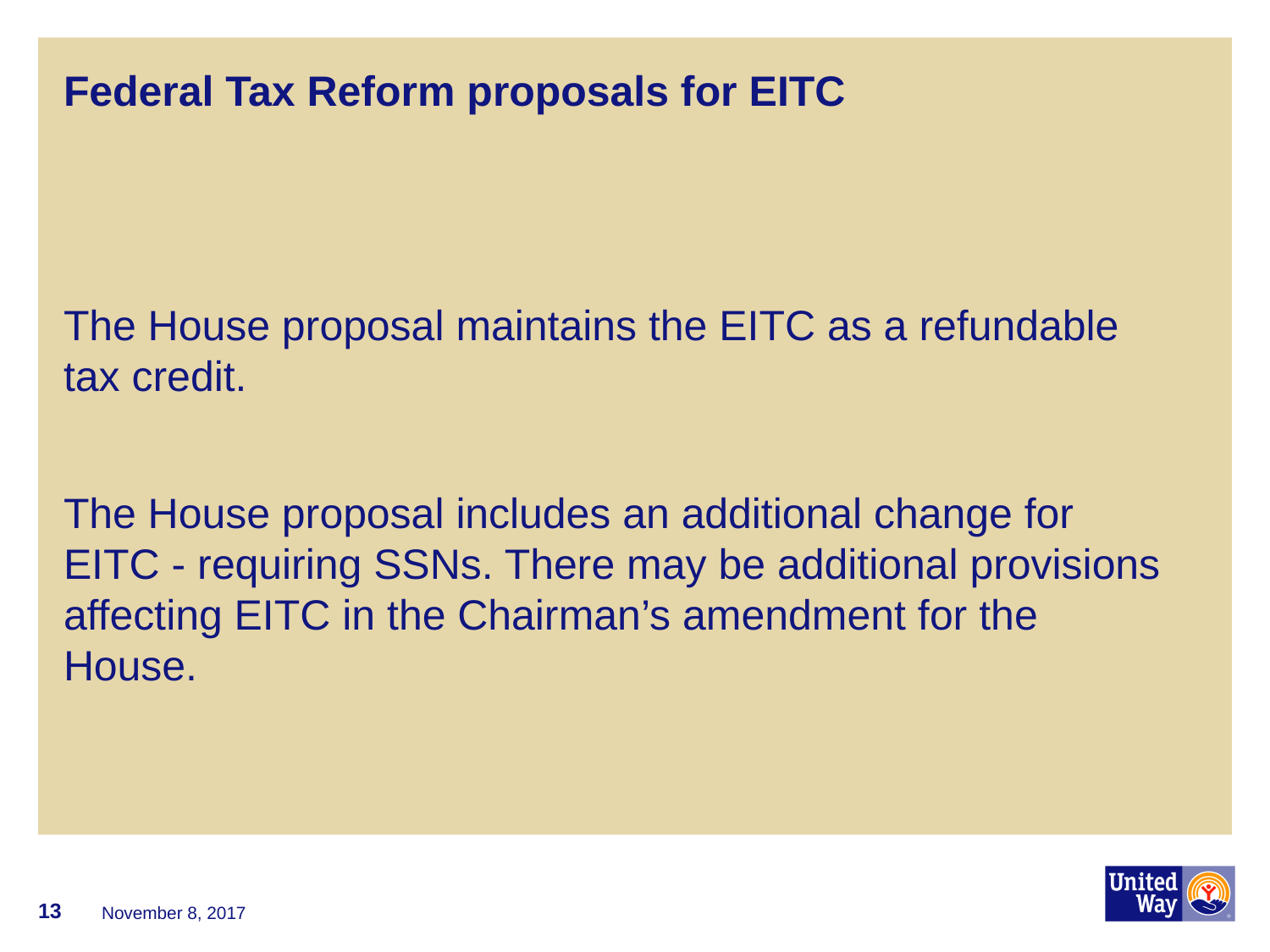

# Federal Tax Reform proposals for EITC
The House proposal maintains the EITC as a refundable tax credit.

The House proposal includes an additional change for EITC - requiring SSNs. There may be additional provisions affecting EITC in the Chairman’s amendment for the House.

13
November 8, 2017